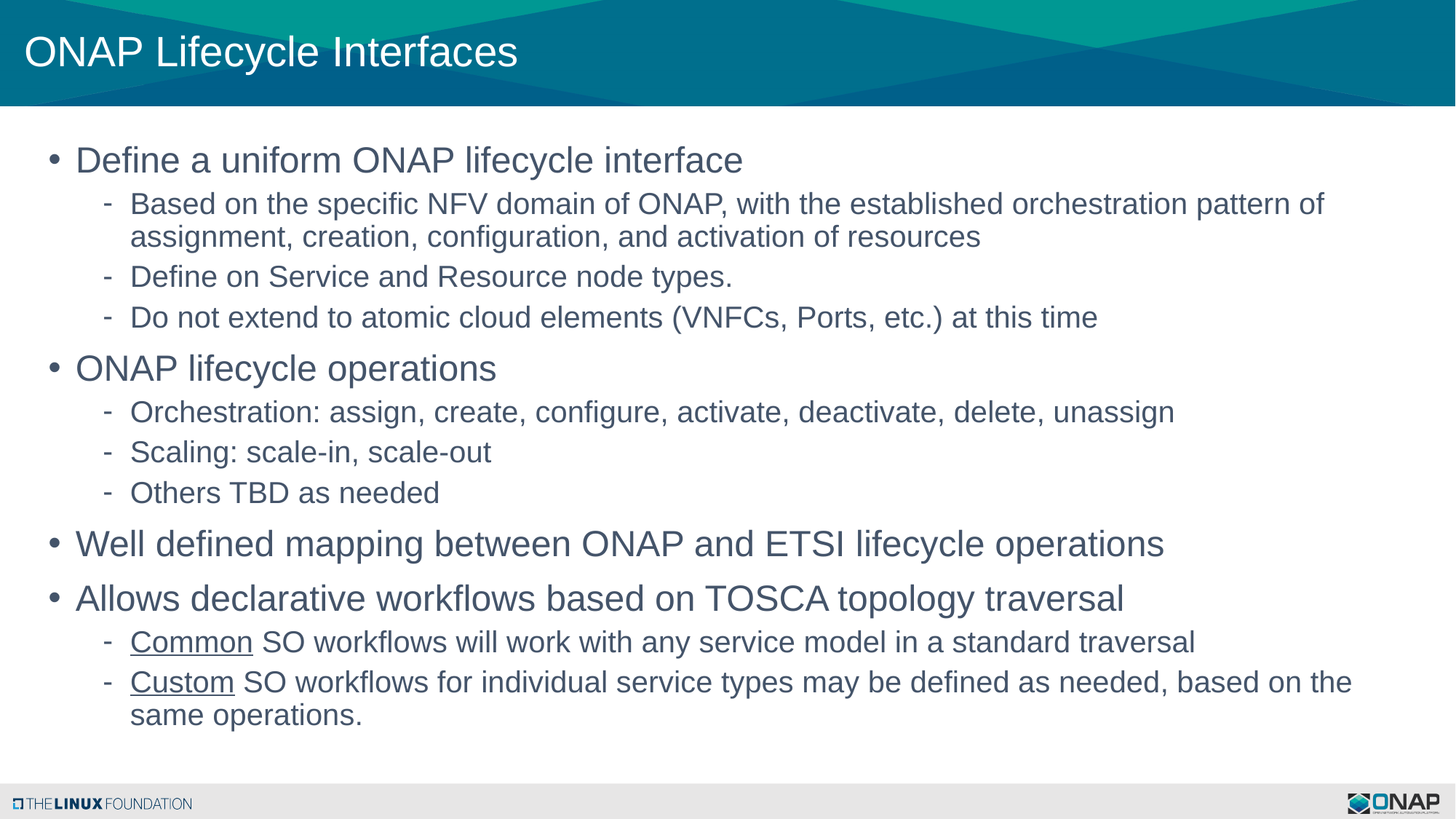

# ONAP Lifecycle Interfaces
Define a uniform ONAP lifecycle interface
Based on the specific NFV domain of ONAP, with the established orchestration pattern of assignment, creation, configuration, and activation of resources
Define on Service and Resource node types.
Do not extend to atomic cloud elements (VNFCs, Ports, etc.) at this time
ONAP lifecycle operations
Orchestration: assign, create, configure, activate, deactivate, delete, unassign
Scaling: scale-in, scale-out
Others TBD as needed
Well defined mapping between ONAP and ETSI lifecycle operations
Allows declarative workflows based on TOSCA topology traversal
Common SO workflows will work with any service model in a standard traversal
Custom SO workflows for individual service types may be defined as needed, based on the same operations.